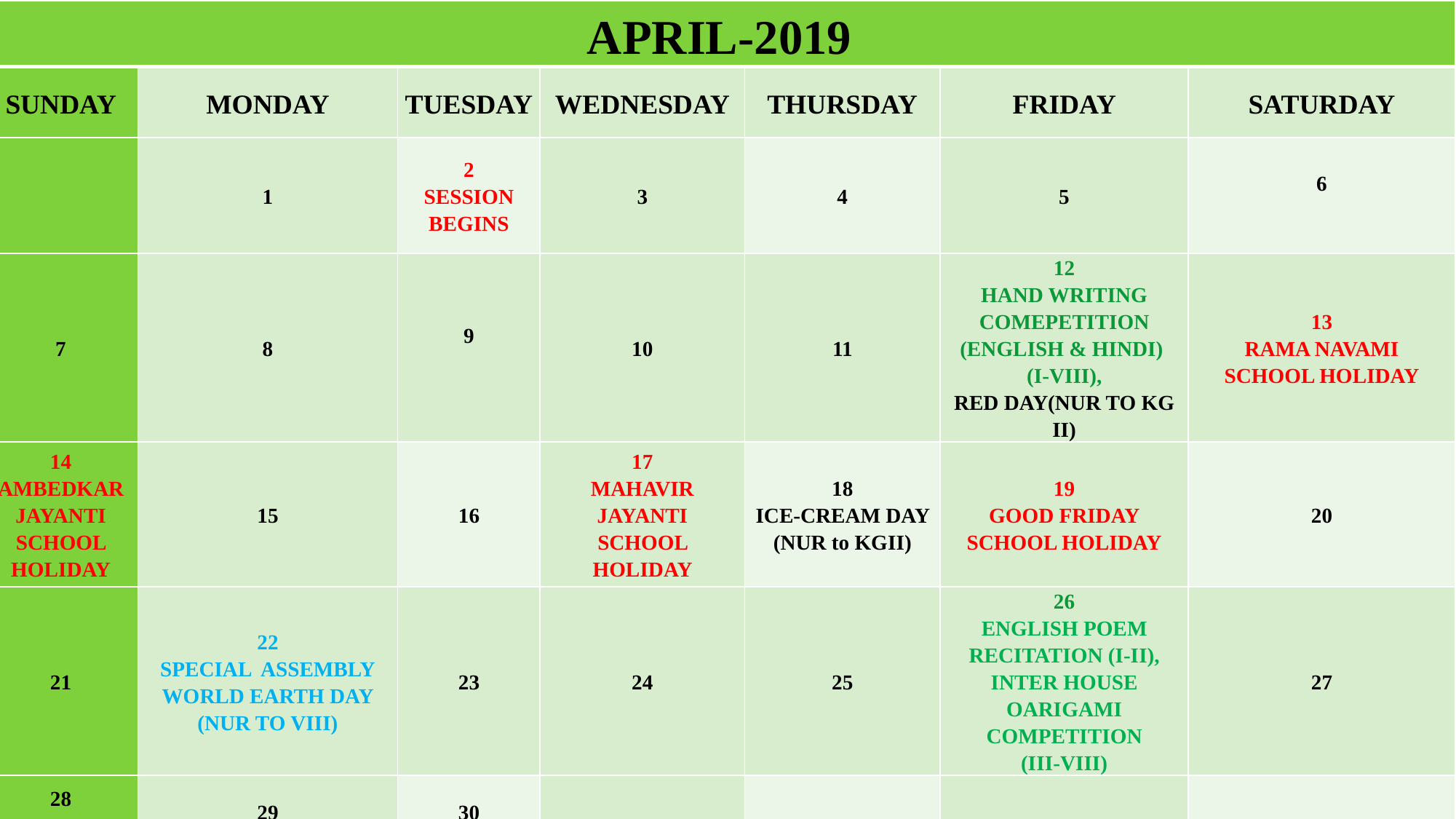

| APRIL-2019 |  |  |  |  |  |  |
| --- | --- | --- | --- | --- | --- | --- |
| SUNDAY | MONDAY | TUESDAY | WEDNESDAY | THURSDAY | FRIDAY | SATURDAY |
|  | 1 | 2 SESSION BEGINS | 3 | 4 | 5 | 6 |
| 7 | 8 | 9 | 10 | 11 | 12 HAND WRITING COMEPETITION (ENGLISH & HINDI) (I-VIII), RED DAY(NUR TO KG II) | 13 RAMA NAVAMI SCHOOL HOLIDAY |
| 14 AMBEDKAR JAYANTI SCHOOL HOLIDAY | 15 | 16 | 17 MAHAVIR JAYANTI SCHOOL HOLIDAY | 18 ICE-CREAM DAY (NUR to KGII) | 19 GOOD FRIDAY SCHOOL HOLIDAY | 20 |
| 21 | 22 SPECIAL ASSEMBLY WORLD EARTH DAY (NUR TO VIII) | 23 | 24 | 25 | 26 ENGLISH POEM RECITATION (I-II), INTER HOUSE OARIGAMI COMPETITION (III-VIII) | 27 |
| 28 | 29 | 30 |  |  |  |  |